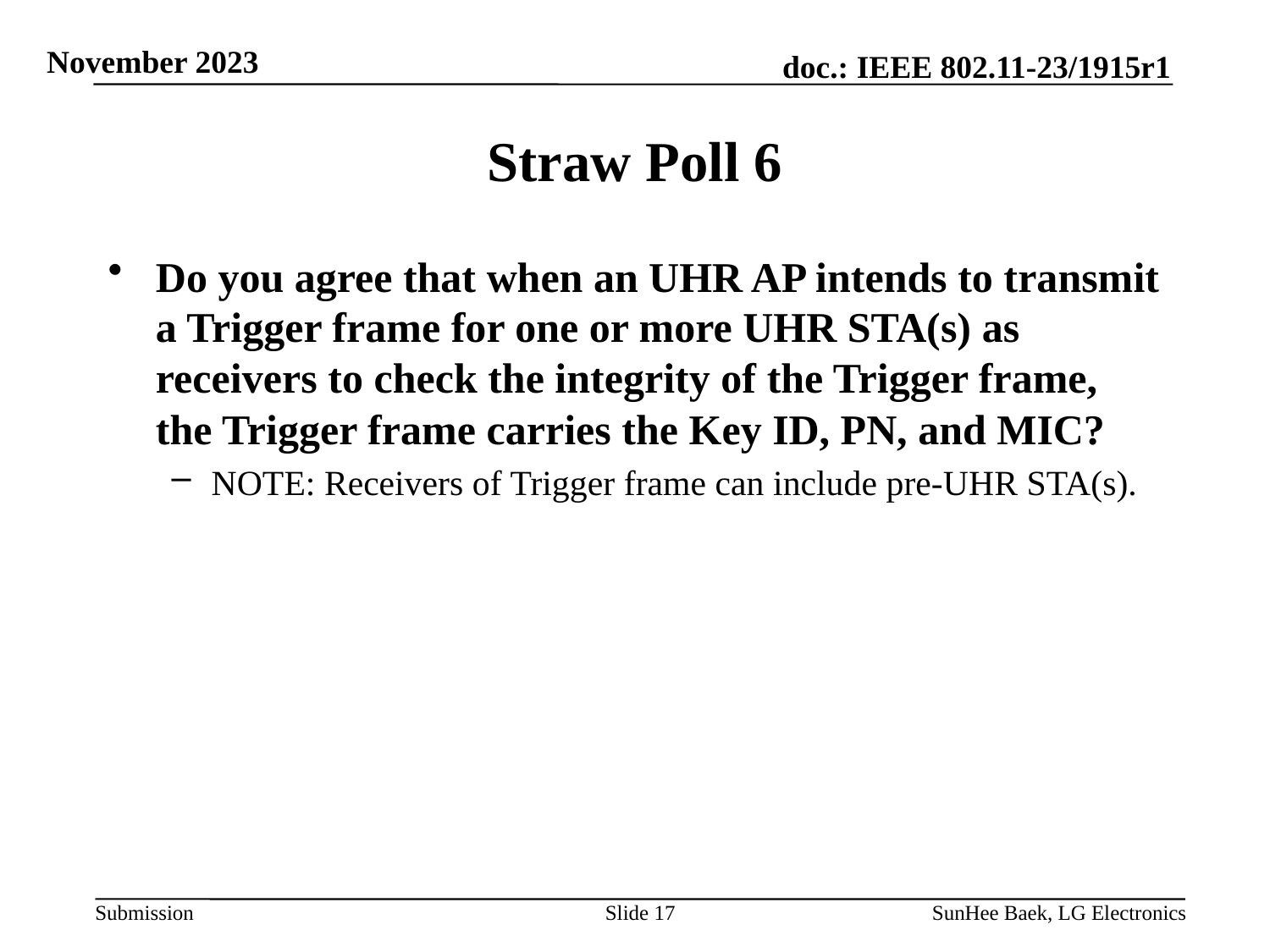

# Straw Poll 6
Do you agree that when an UHR AP intends to transmit a Trigger frame for one or more UHR STA(s) as receivers to check the integrity of the Trigger frame, the Trigger frame carries the Key ID, PN, and MIC?
NOTE: Receivers of Trigger frame can include pre-UHR STA(s).

Slide 17
SunHee Baek, LG Electronics